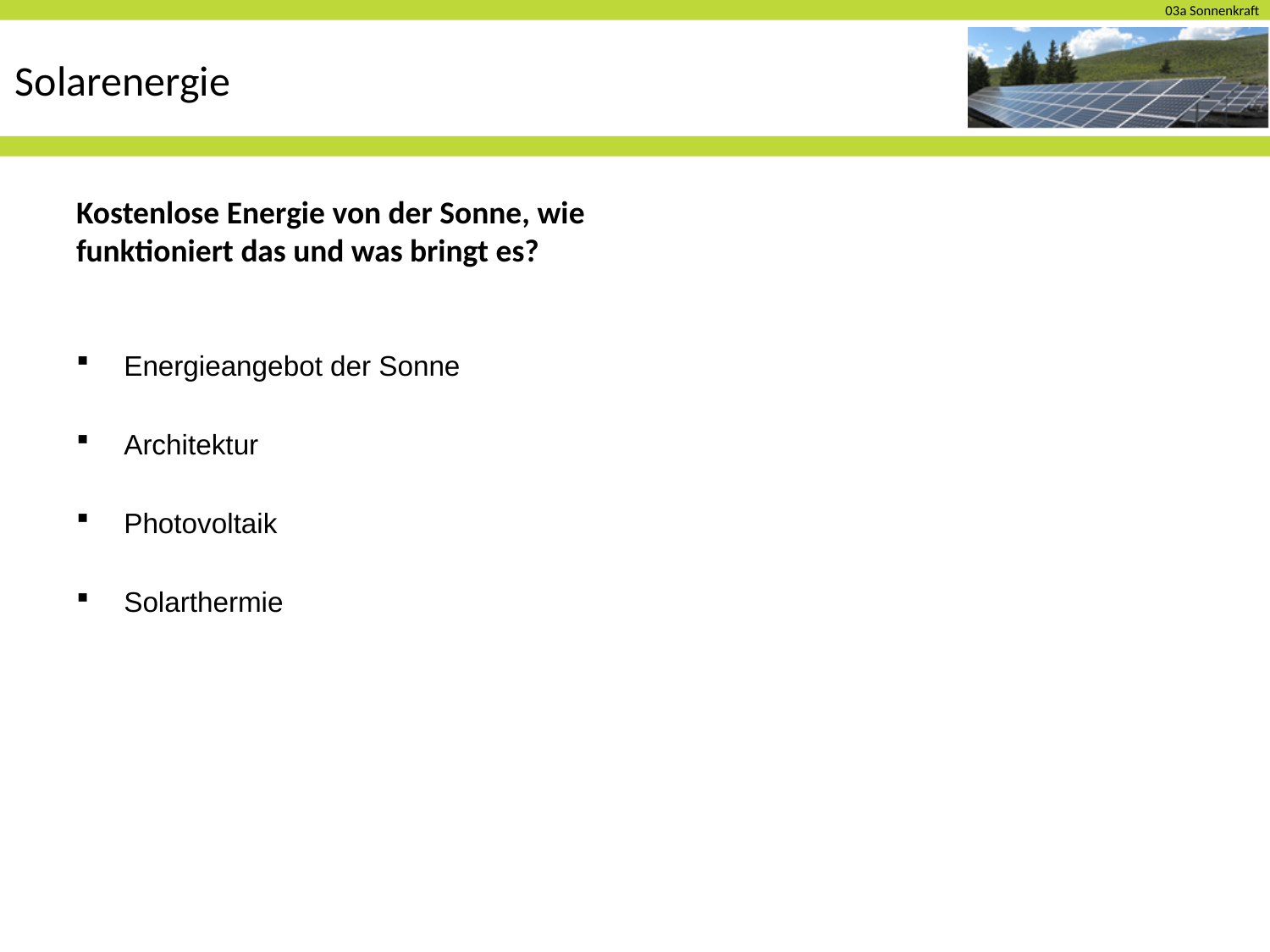

# Solarenergie
Kostenlose Energie von der Sonne, wie funktioniert das und was bringt es?

Energieangebot der Sonne

Architektur

Photovoltaik

Solarthermie